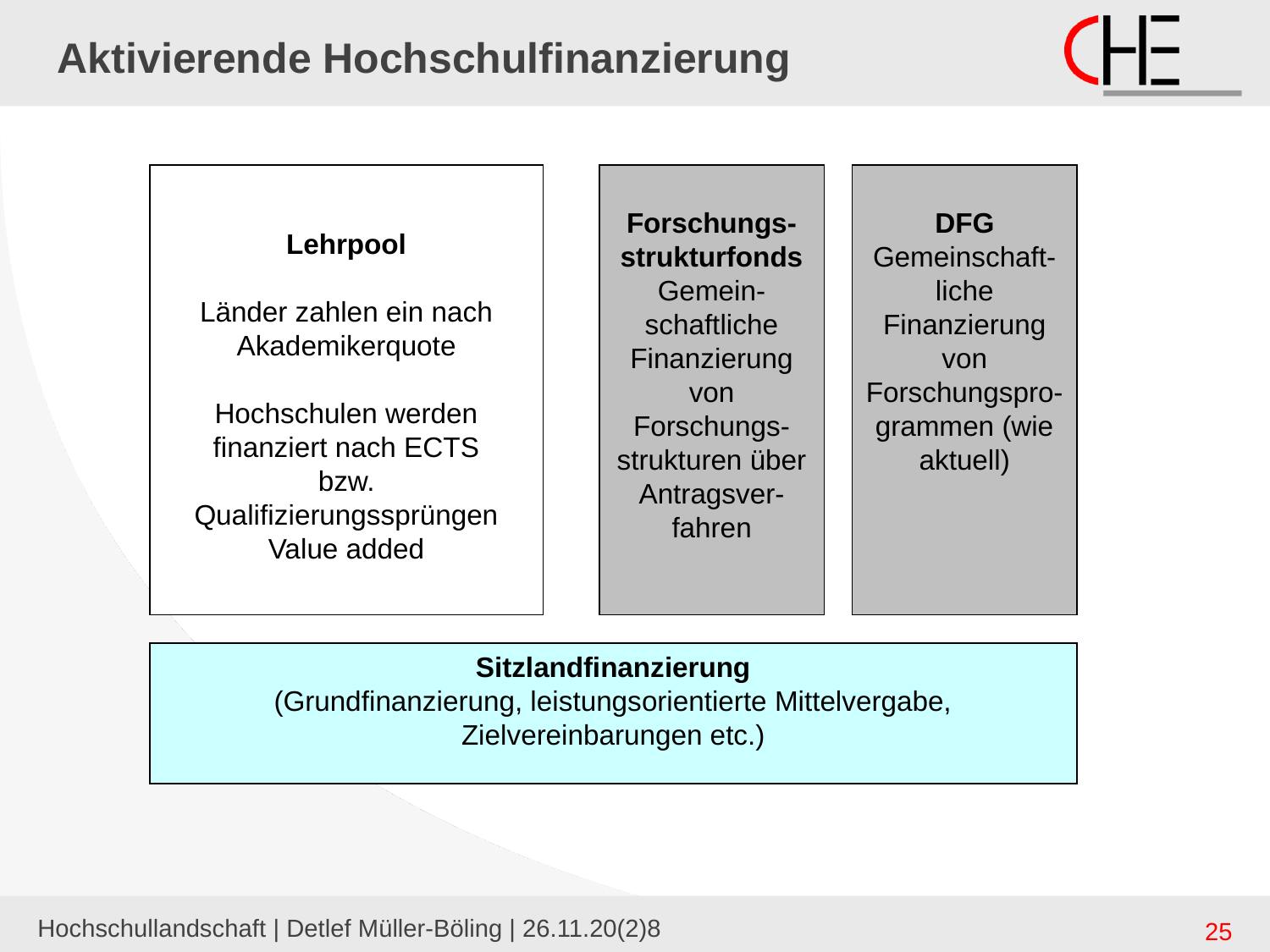

# Aktivierende Hochschulfinanzierung

Lehrpool

Länder zahlen ein nach Akademikerquote

Hochschulen werden finanziert nach ECTS
bzw. Qualifizierungssprüngen
Value added

Forschungs-strukturfonds
Gemein-schaftliche Finanzierung von Forschungs-strukturen über Antragsver-fahren

DFG
Gemeinschaft-liche Finanzierung von Forschungspro-grammen (wie aktuell)
Sitzlandfinanzierung
(Grundfinanzierung, leistungsorientierte Mittelvergabe, Zielvereinbarungen etc.)
Hochschullandschaft | Detlef Müller-Böling | 26.11.20(2)8
25